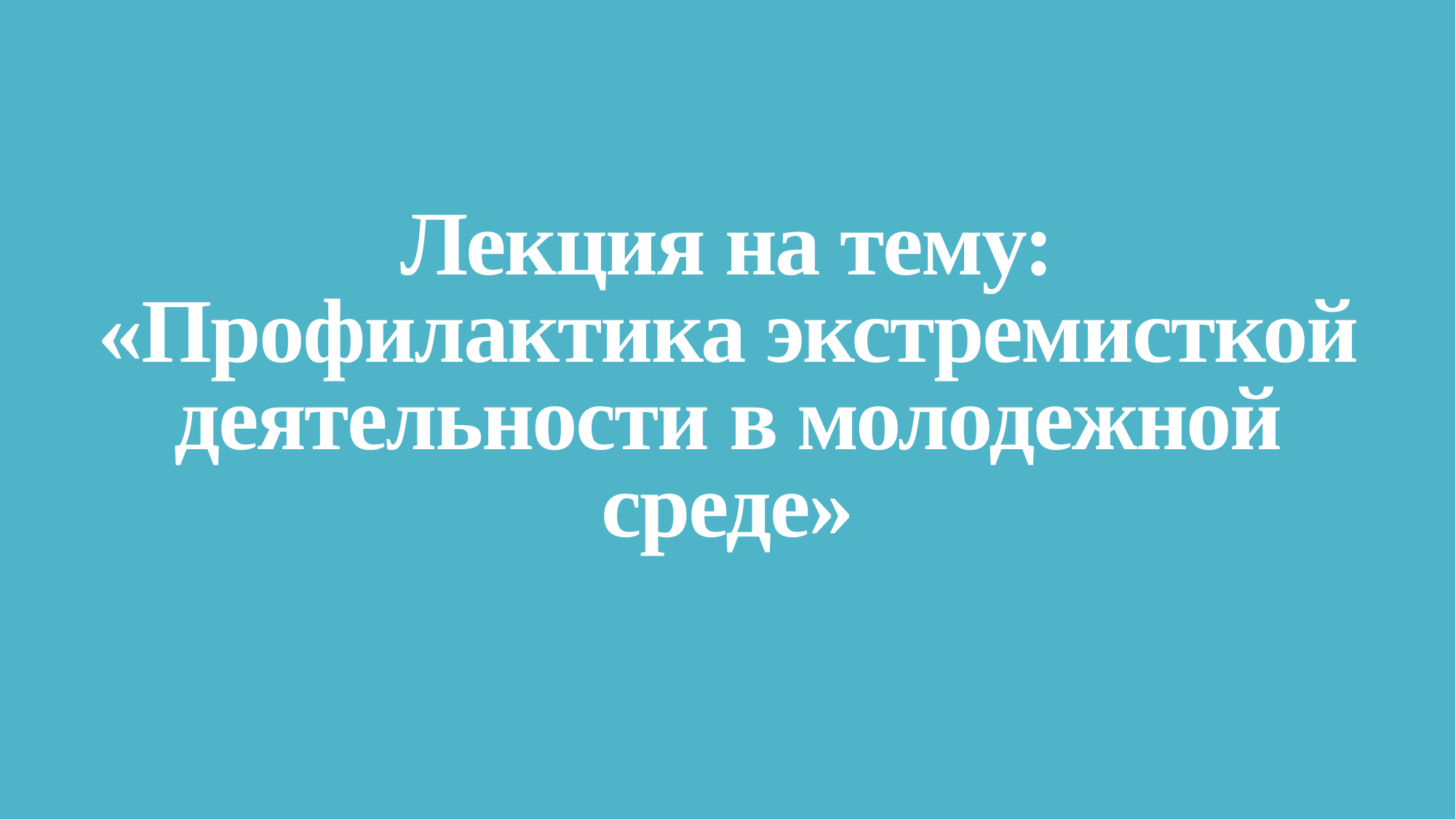

# Лекция на тему: «Профилактика экстремисткой деятельности в молодежной среде»